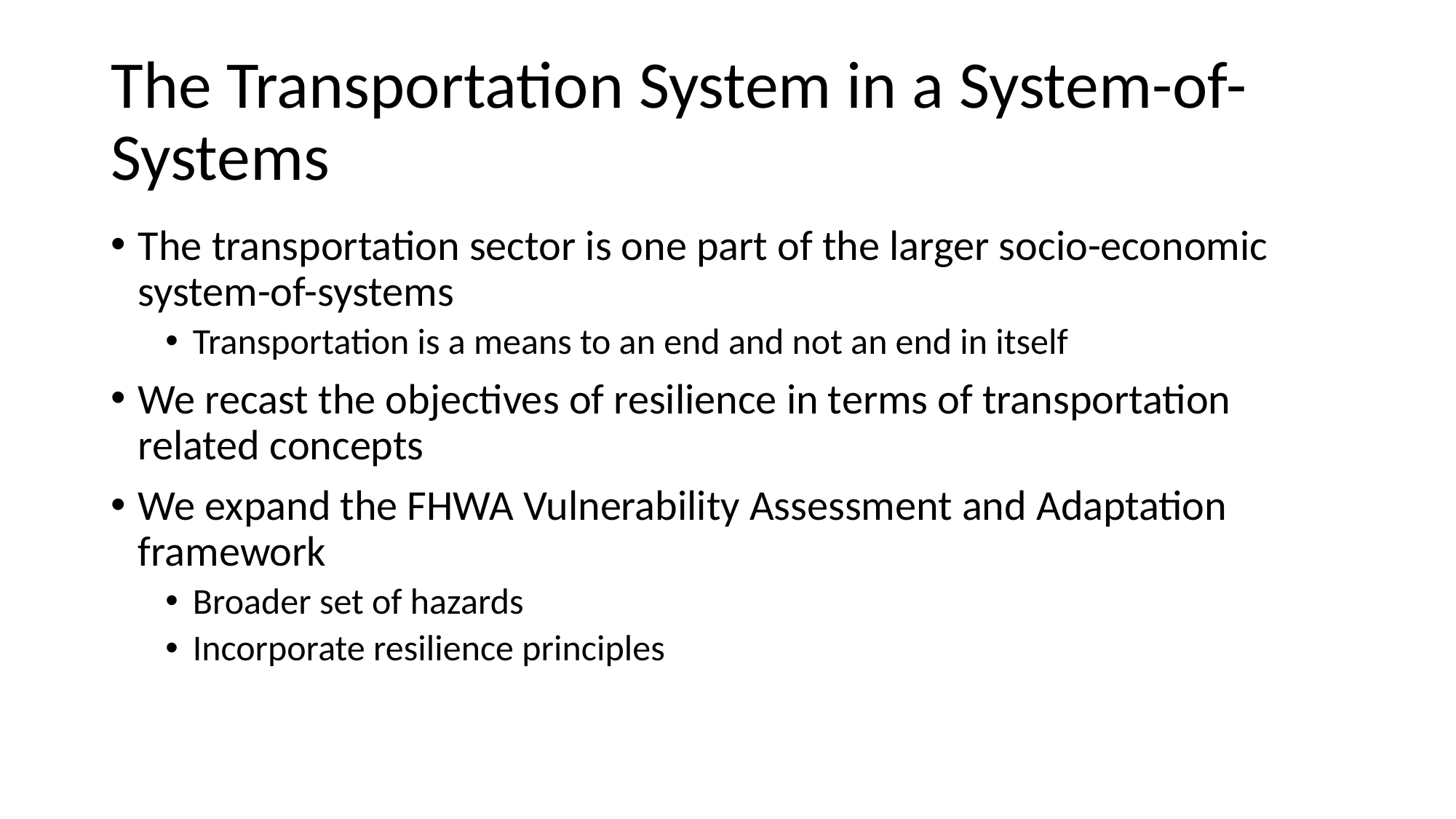

# The Transportation System in a System-of-Systems
The transportation sector is one part of the larger socio-economic system-of-systems
Transportation is a means to an end and not an end in itself
We recast the objectives of resilience in terms of transportation related concepts
We expand the FHWA Vulnerability Assessment and Adaptation framework
Broader set of hazards
Incorporate resilience principles